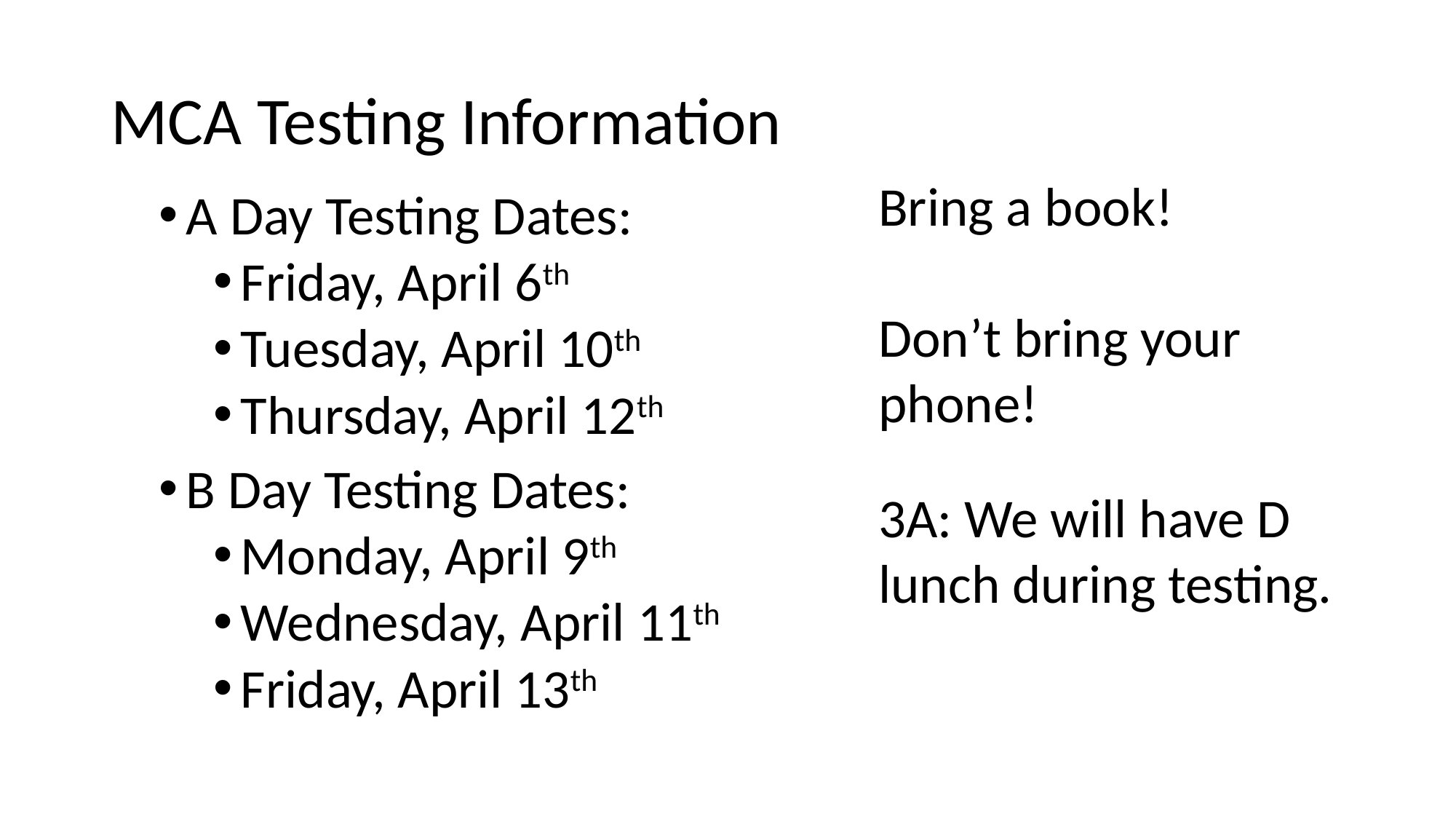

# MCA Testing Information
Bring a book!

Don’t bring your phone!
A Day Testing Dates:
Friday, April 6th
Tuesday, April 10th
Thursday, April 12th
B Day Testing Dates:
Monday, April 9th
Wednesday, April 11th
Friday, April 13th
3A: We will have D lunch during testing.